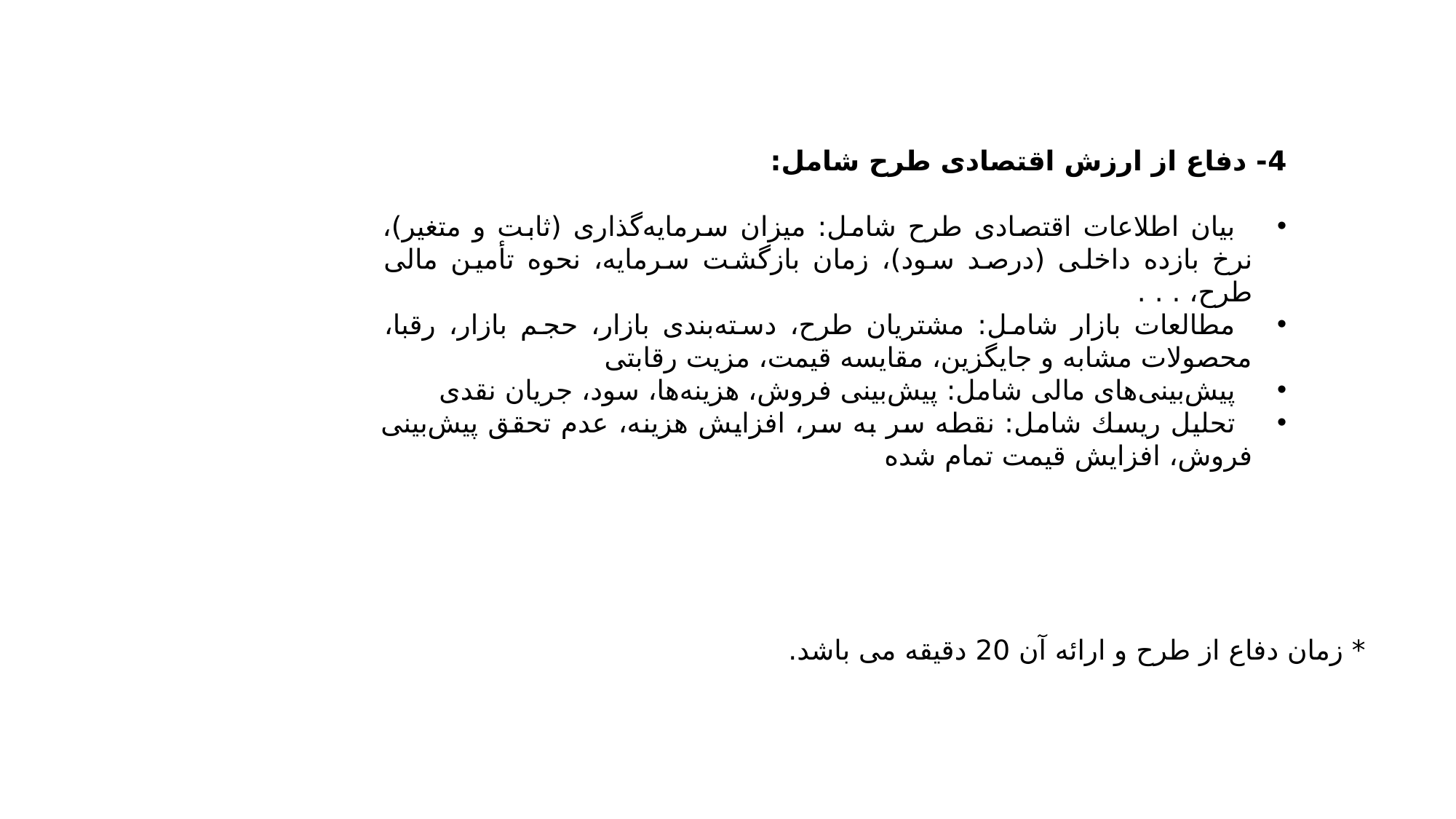

4- دفاع از ارزش اقتصادى طرح شامل:

  بيان اطلاعات اقتصادى طرح شامل: ميزان سرمايه‌گذارى (ثابت و متغير)، نرخ بازده داخلى (درصد سود)، زمان بازگشت سرمايه، نحوه تأمين مالى طرح، . . .
  مطالعات بازار شامل: مشتريان طرح، دسته‌بندى بازار، حجم بازار، رقبا، محصولات مشابه و جايگزين، مقايسه قيمت، مزيت رقابتى
  پيش‌بينى‌هاى مالى شامل: پيش‌بينى فروش، هزينه‌ها، سود، جريان نقدى
  تحليل ريسك شامل: نقطه سر به سر، افزايش هزينه، عدم تحقق پيش‌بينى فروش، افزايش قيمت تمام شده
* زمان دفاع از طرح و ارائه آن 20 دقیقه می باشد.